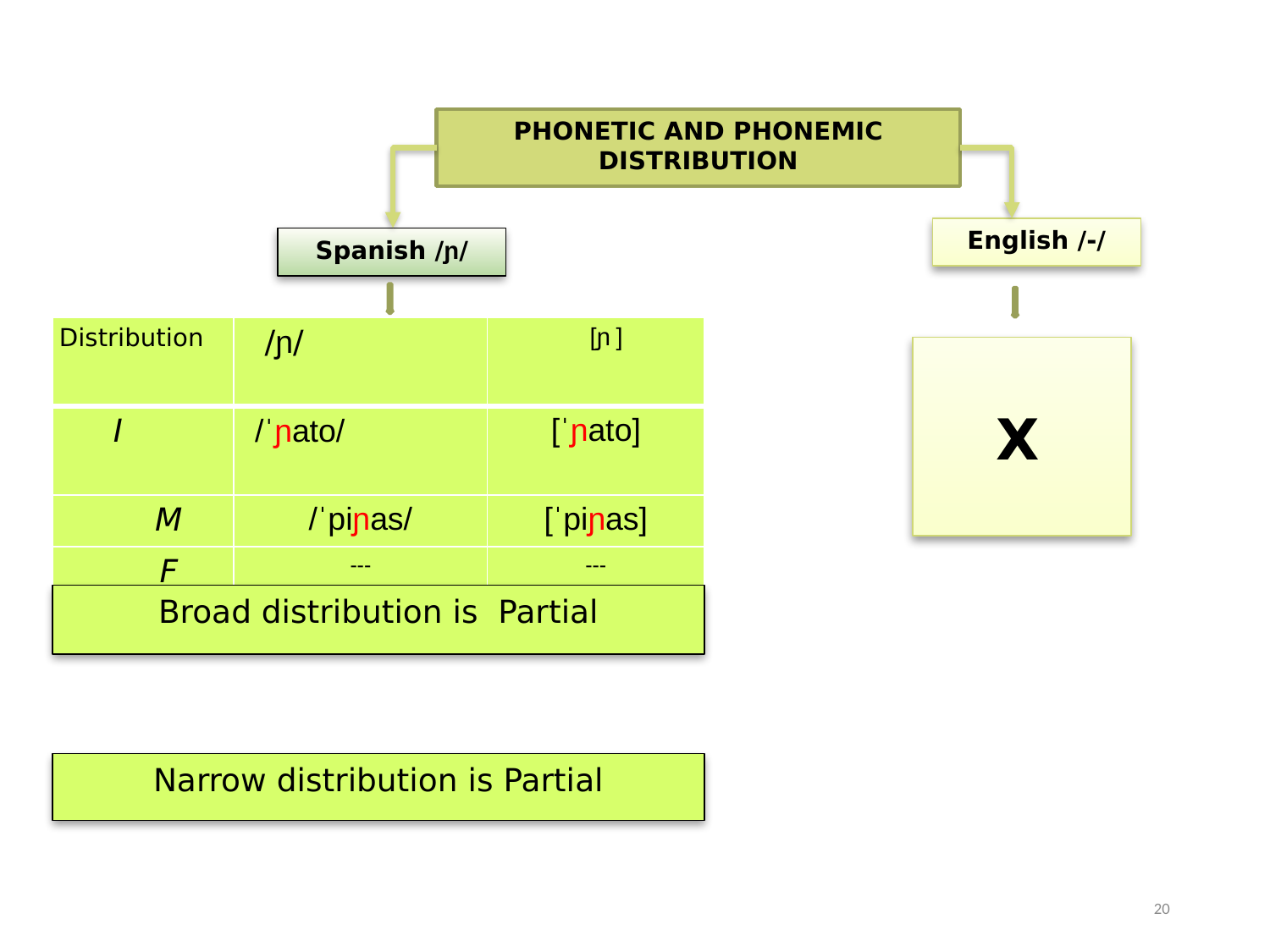

PHONETIC AND PHONEMIC DISTRIBUTION

English /-/

Spanish /ɲ/

| Distribution | /ɲ/ | [ɲ ] |
| --- | --- | --- |
| I | /ˈɲato/ | [ˈɲato] |
| M | /ˈpiɲas/ | [ˈpiɲas] |
| F | --- | --- |

X
Broad distribution is  Partial
Narrow distribution is Partial
20